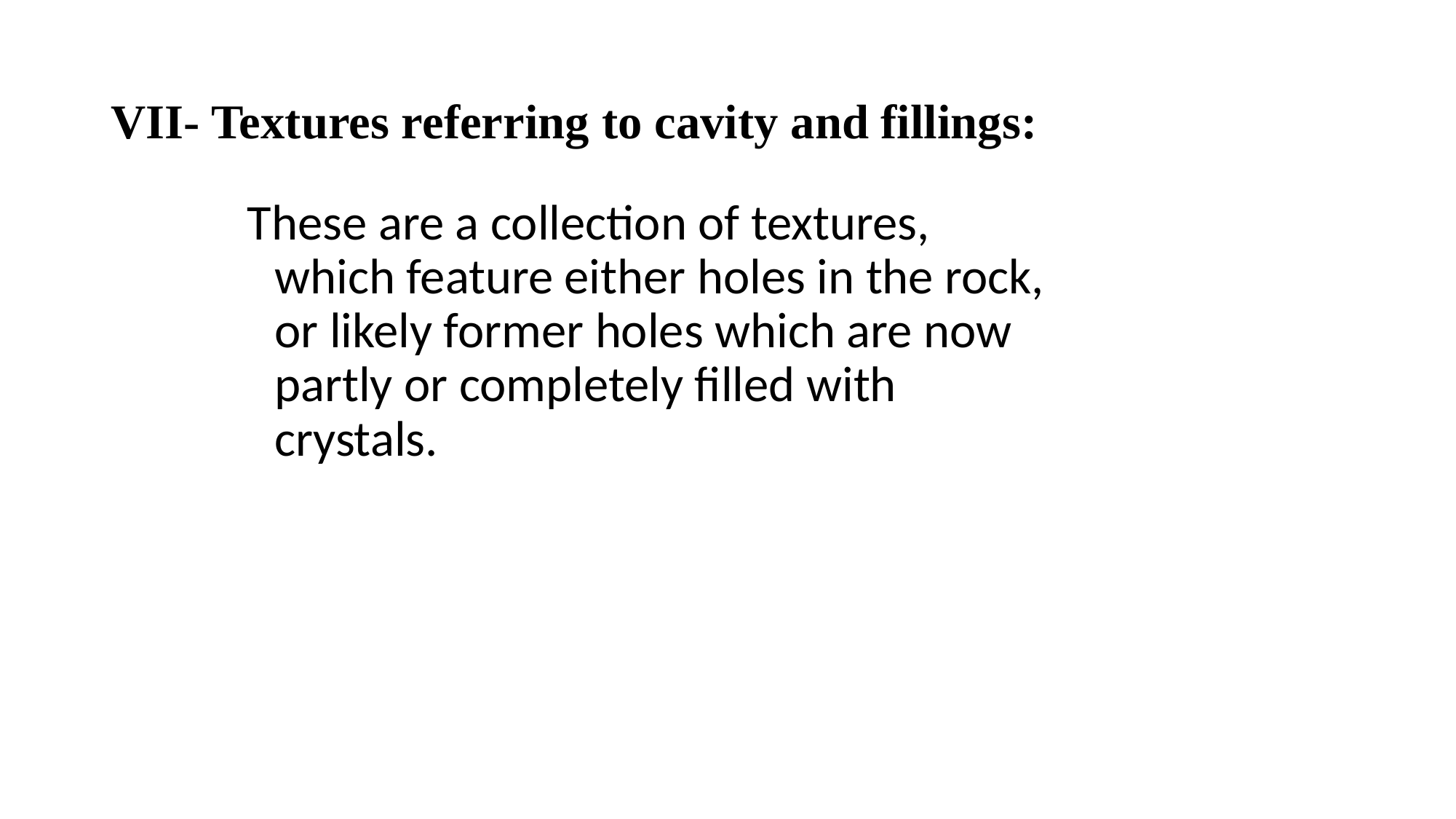

# VII- Textures referring to cavity and fillings:
These are a collection of textures, which feature either holes in the rock, or likely former holes which are now partly or completely filled with crystals.